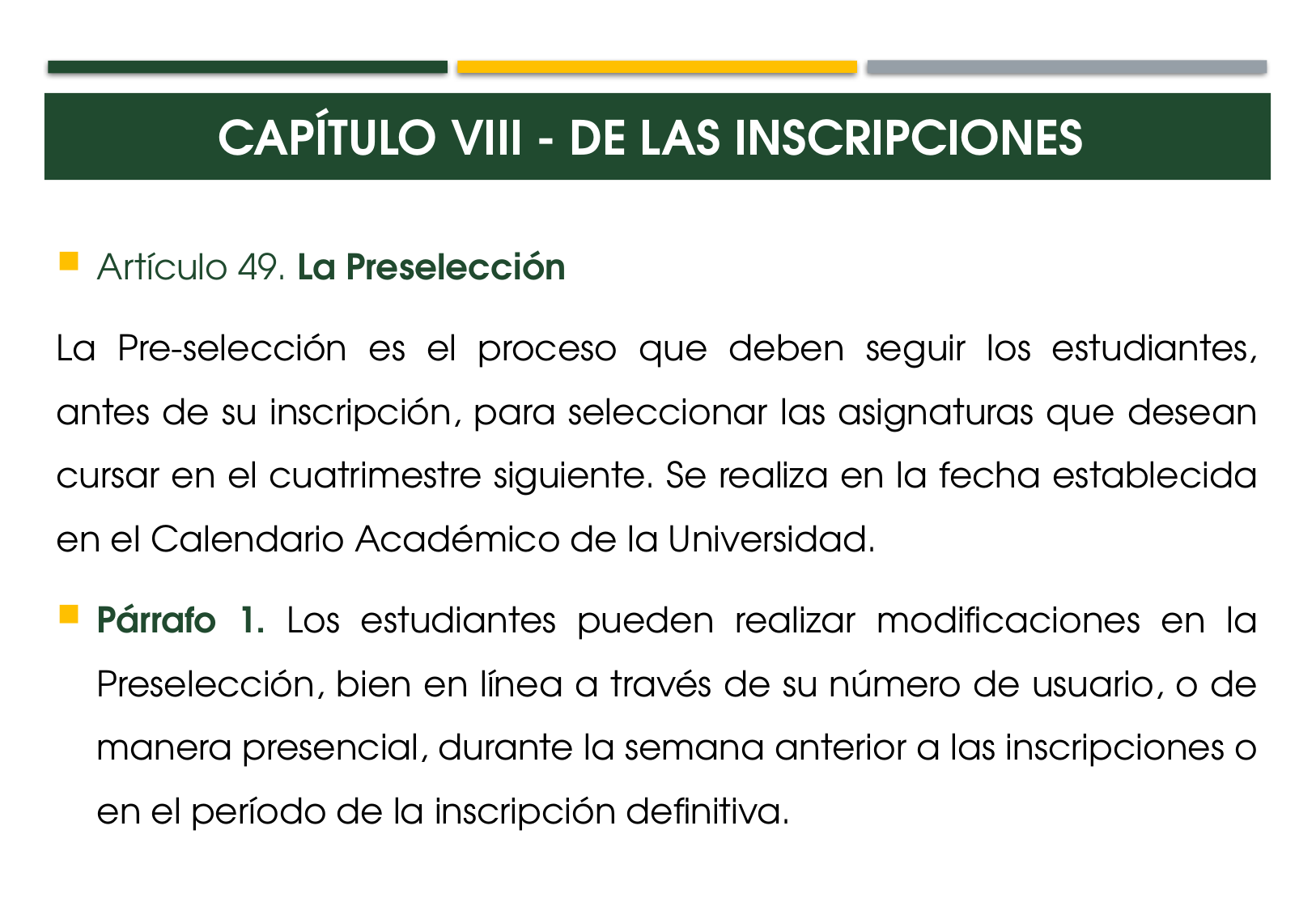

Capítulo VIII - De las Inscripciones
Artículo 49. La Preselección
La Pre-selección es el proceso que deben seguir los estudiantes, antes de su inscripción, para seleccionar las asignaturas que desean cursar en el cuatrimestre siguiente. Se realiza en la fecha establecida en el Calendario Académico de la Universidad.
Párrafo 1. Los estudiantes pueden realizar modificaciones en la Preselección, bien en línea a través de su número de usuario, o de manera presencial, durante la semana anterior a las inscripciones o en el período de la inscripción definitiva.